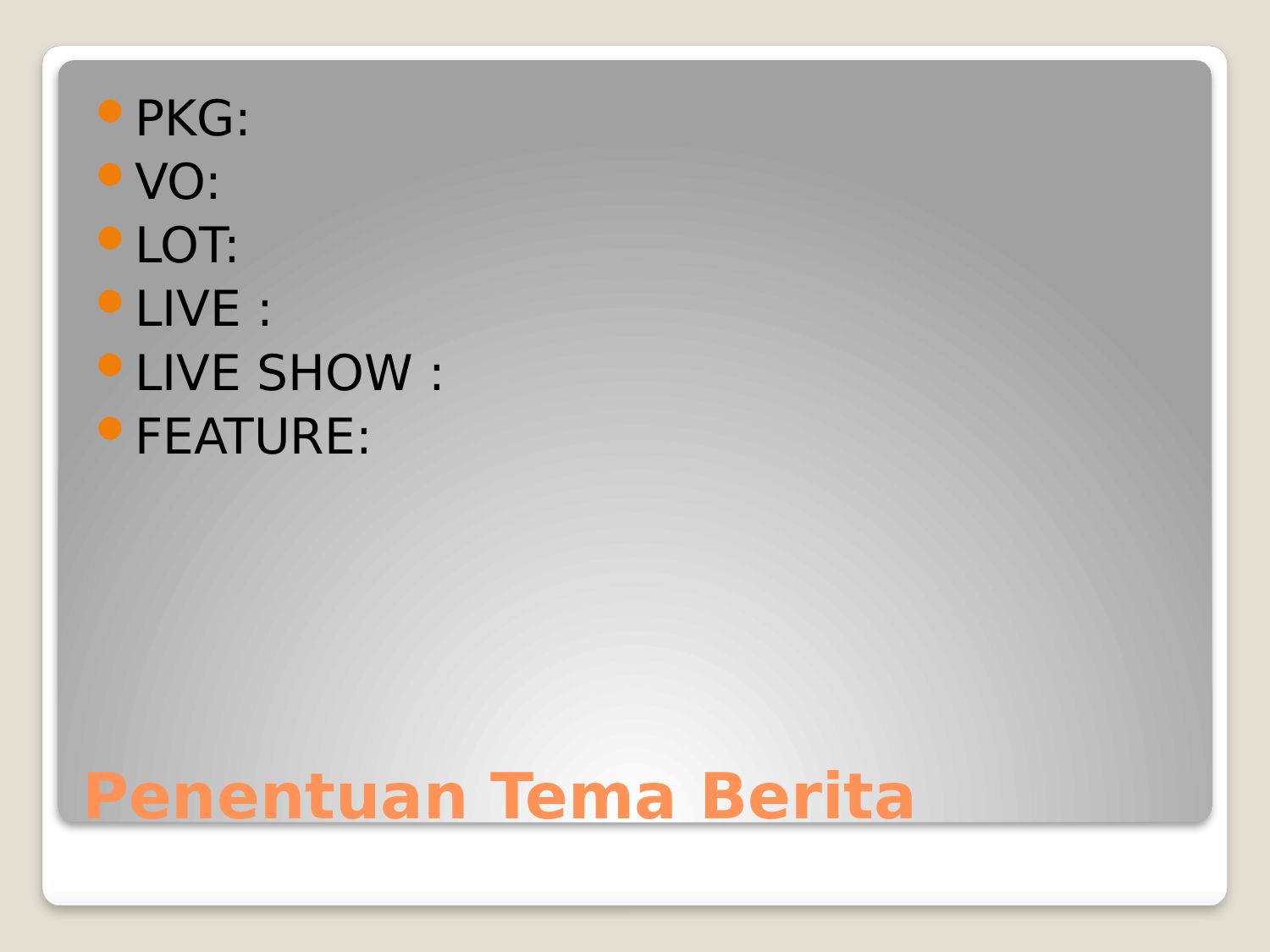

PKG:
VO:
LOT:
LIVE :
LIVE SHOW :
FEATURE:
# Penentuan Tema Berita